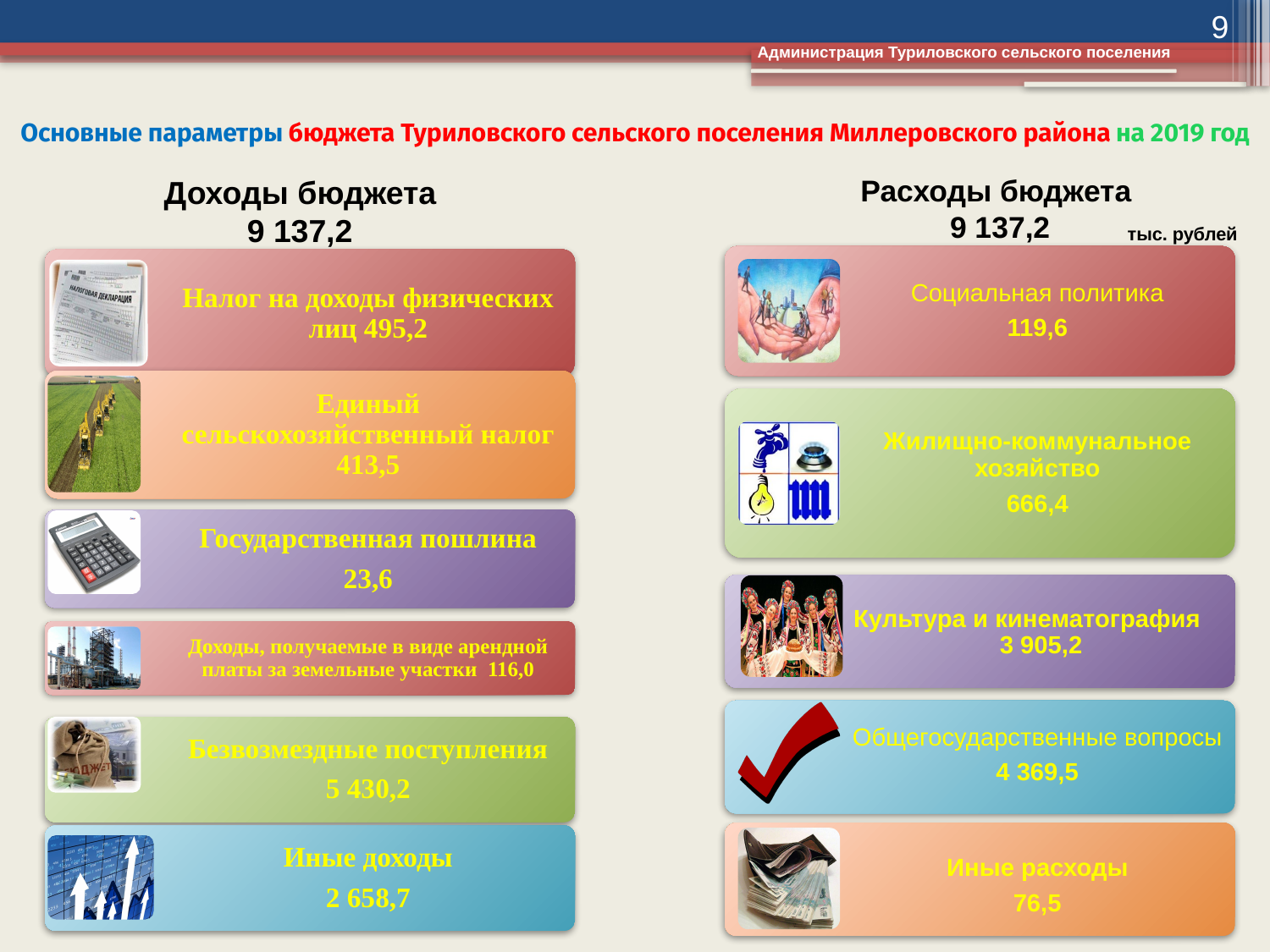

9
Администрация Туриловского сельского поселения
# Основные параметры бюджета Туриловского сельского поселения Миллеровского района на 2019 год
Доходы бюджета
9 137,2
Расходы бюджета
9 137,2
тыс. рублей

Налог на доходы физических лиц 495,2

Безвозмездные поступления
5 430,2
Государственная пошлина
23,6
Иные доходы
2 658,7
Единый сельскохозяйственный налог 413,5
Доходы, получаемые в виде арендной платы за земельные участки  116,0
Социальная политика
119,6
Жилищно-коммунальное хозяйство
666,4

Культура и кинематография     3 905,2

Общегосударственные вопросы
4 369,5

Иные расходы
76,5